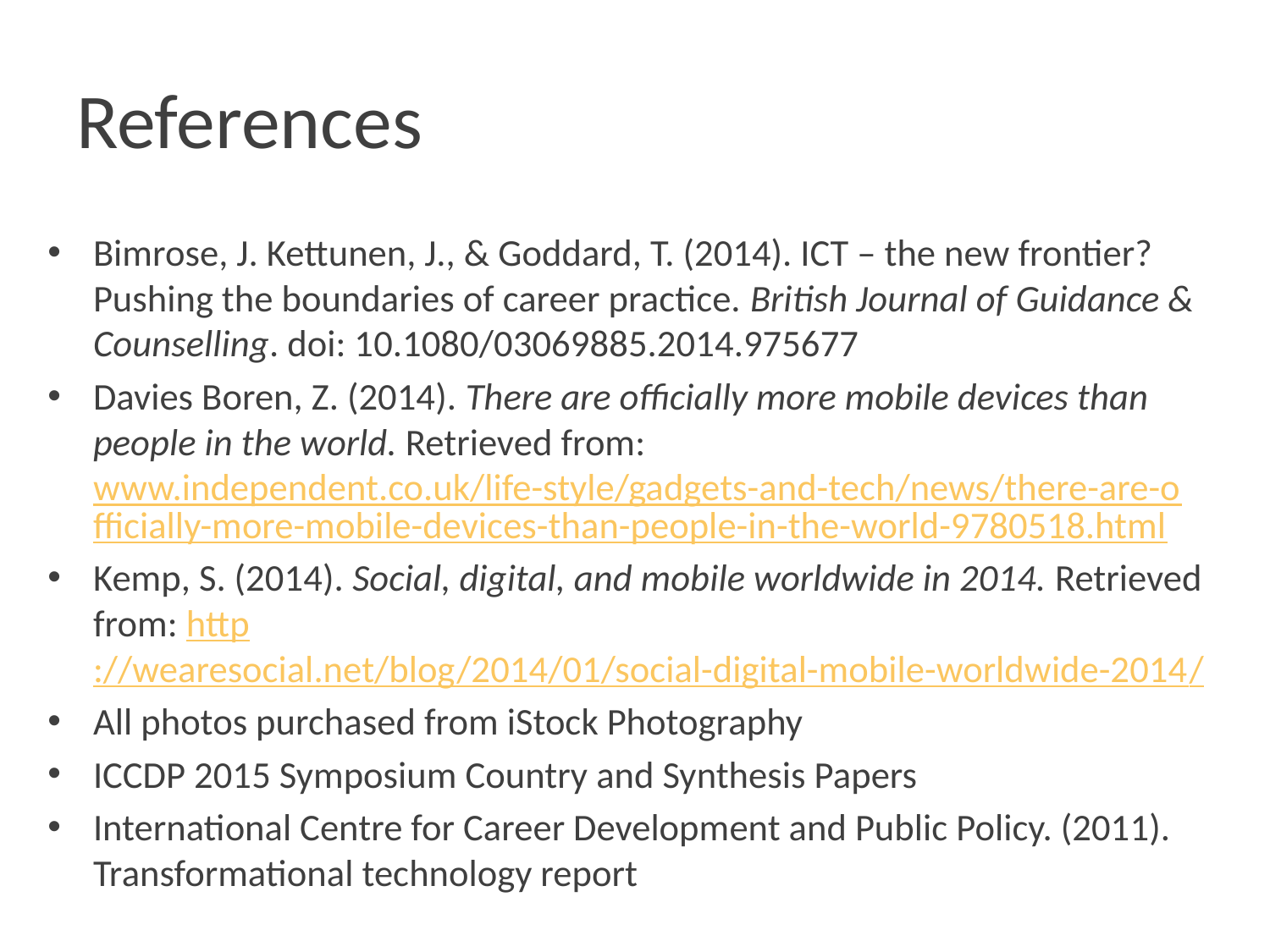

# References
Bimrose, J. Kettunen, J., & Goddard, T. (2014). ICT – the new frontier? Pushing the boundaries of career practice. British Journal of Guidance & Counselling. doi: 10.1080/03069885.2014.975677
Davies Boren, Z. (2014). There are officially more mobile devices than people in the world. Retrieved from: www.independent.co.uk/life-style/gadgets-and-tech/news/there-are-officially-more-mobile-devices-than-people-in-the-world-9780518.html
Kemp, S. (2014). Social, digital, and mobile worldwide in 2014. Retrieved from: http://wearesocial.net/blog/2014/01/social-digital-mobile-worldwide-2014/
All photos purchased from iStock Photography
ICCDP 2015 Symposium Country and Synthesis Papers
International Centre for Career Development and Public Policy. (2011). Transformational technology report